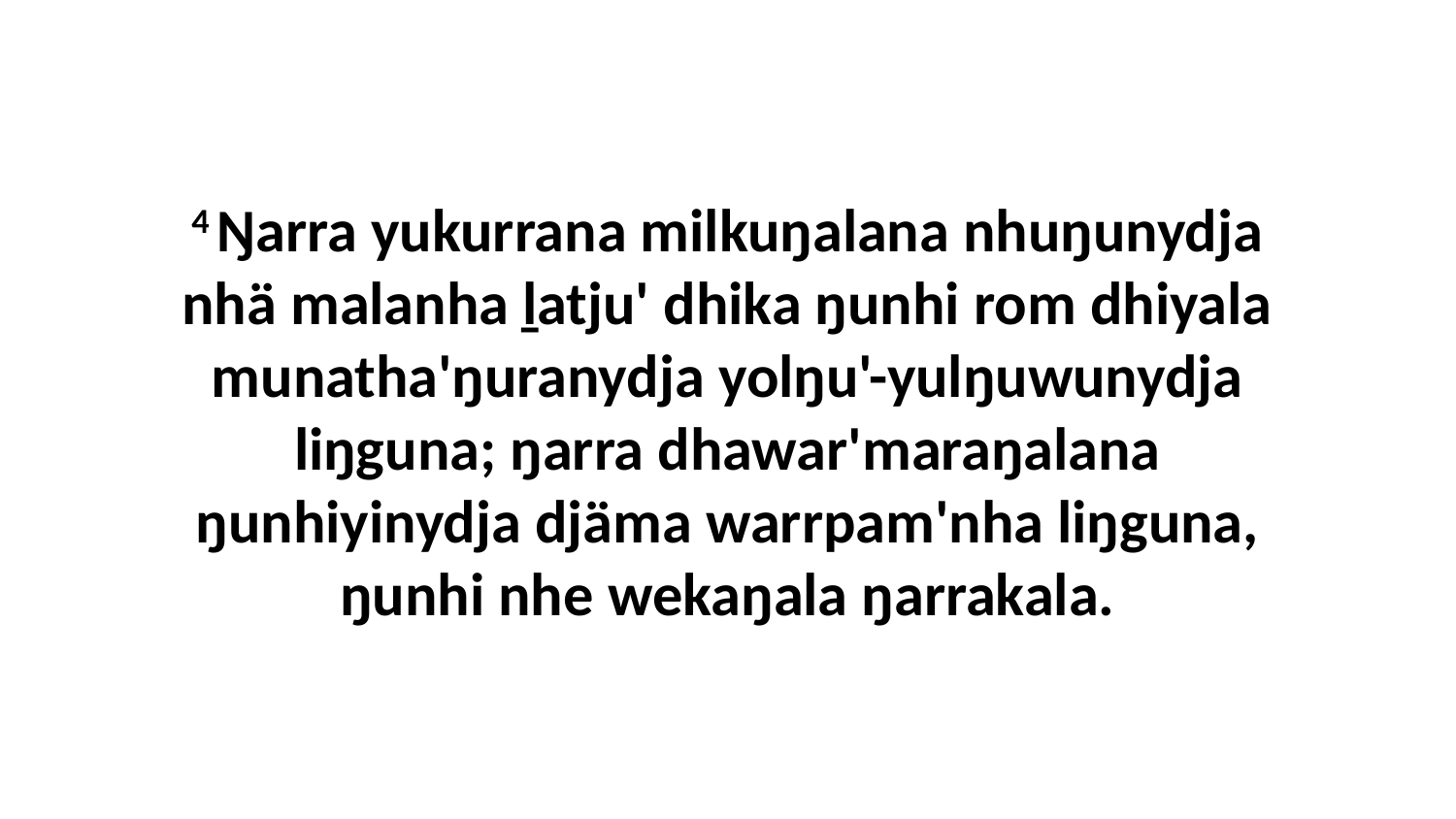

4 Ŋarra yukurrana milkuŋalana nhuŋunydja nhä malanha ḻatju' dhika ŋunhi rom dhiyala munatha'ŋuranydja yolŋu'-yulŋuwunydja liŋguna; ŋarra dhawar'maraŋalana ŋunhiyinydja djäma warrpam'nha liŋguna, ŋunhi nhe wekaŋala ŋarrakala.